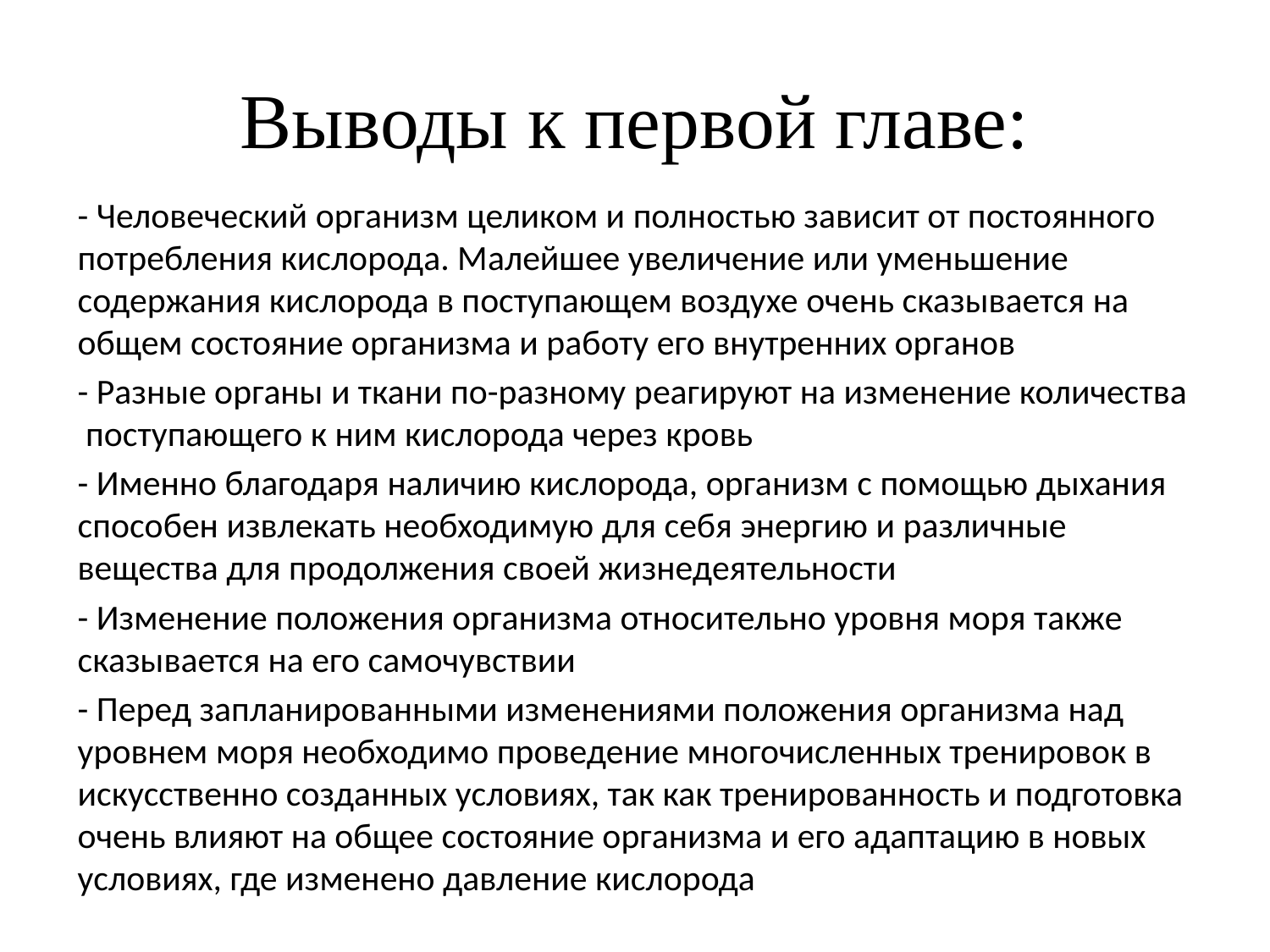

# Выводы к первой главе:
- Человеческий организм целиком и полностью зависит от постоянного потребления кислорода. Малейшее увеличение или уменьшение содержания кислорода в поступающем воздухе очень сказывается на общем состояние организма и работу его внутренних органов
- Разные органы и ткани по-разному реагируют на изменение количества  поступающего к ним кислорода через кровь
- Именно благодаря наличию кислорода, организм с помощью дыхания способен извлекать необходимую для себя энергию и различные вещества для продолжения своей жизнедеятельности
- Изменение положения организма относительно уровня моря также сказывается на его самочувствии
- Перед запланированными изменениями положения организма над уровнем моря необходимо проведение многочисленных тренировок в искусственно созданных условиях, так как тренированность и подготовка очень влияют на общее состояние организма и его адаптацию в новых условиях, где изменено давление кислорода